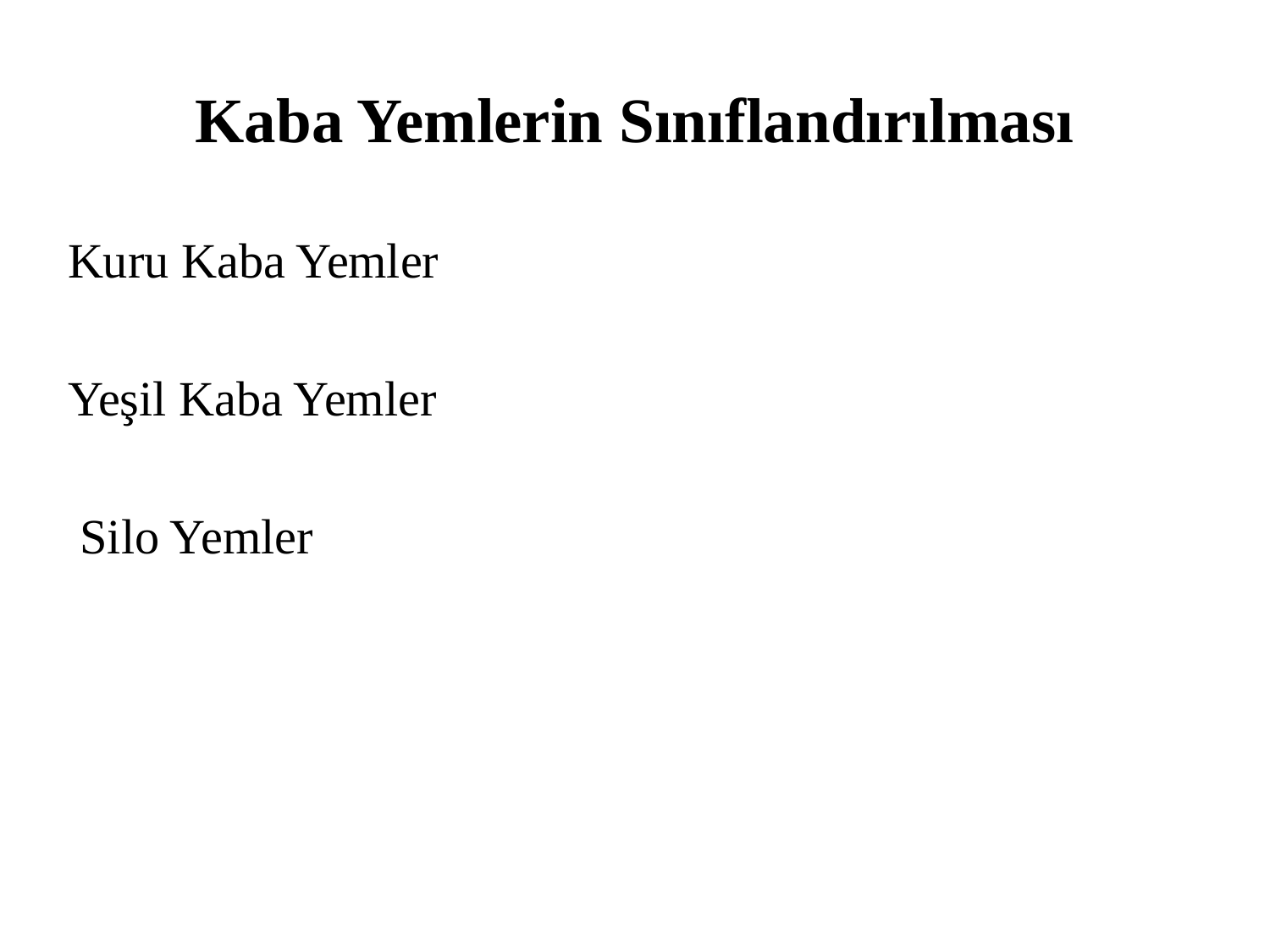

# Kaba Yemlerin Sınıflandırılması
Kuru Kaba Yemler

Yeşil Kaba Yemler

 Silo Yemler